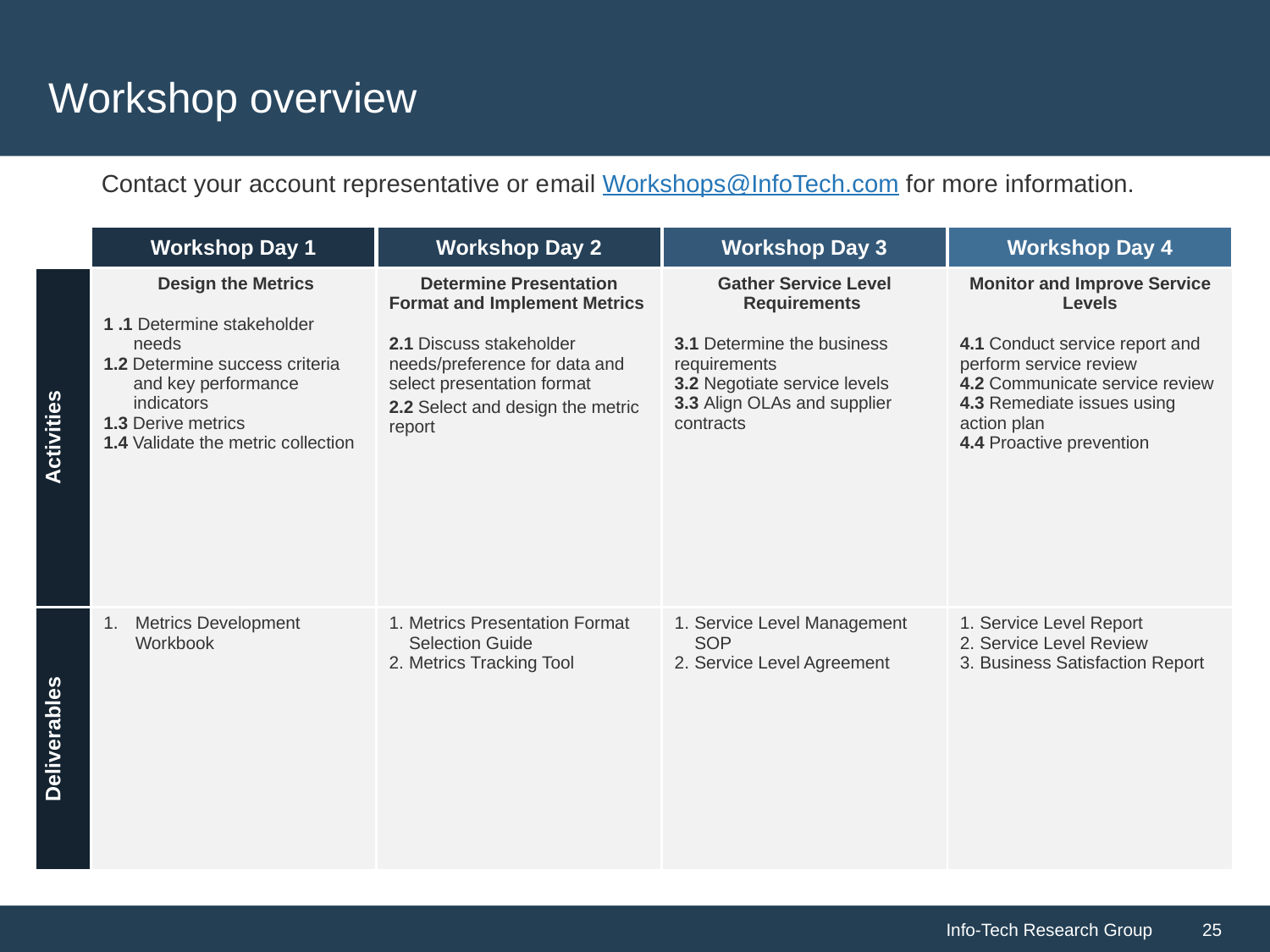

# Workshop overview
Contact your account representative or email Workshops@InfoTech.com for more information.
|  | Workshop Day 1 | Workshop Day 2 | Workshop Day 3 | Workshop Day 4 |
| --- | --- | --- | --- | --- |
| Activities | Design the Metrics 1 .1 Determine stakeholder needs 1.2 Determine success criteria and key performance indicators 1.3 Derive metrics 1.4 Validate the metric collection | Determine Presentation Format and Implement Metrics 2.1 Discuss stakeholder needs/preference for data and select presentation format 2.2 Select and design the metric report | Gather Service Level Requirements 3.1 Determine the business requirements 3.2 Negotiate service levels 3.3 Align OLAs and supplier contracts | Monitor and Improve Service Levels 4.1 Conduct service report and perform service review 4.2 Communicate service review 4.3 Remediate issues using action plan 4.4 Proactive prevention |
| Deliverables | Metrics Development Workbook | Metrics Presentation Format Selection Guide Metrics Tracking Tool | Service Level Management SOP Service Level Agreement | Service Level Report Service Level Review Business Satisfaction Report |